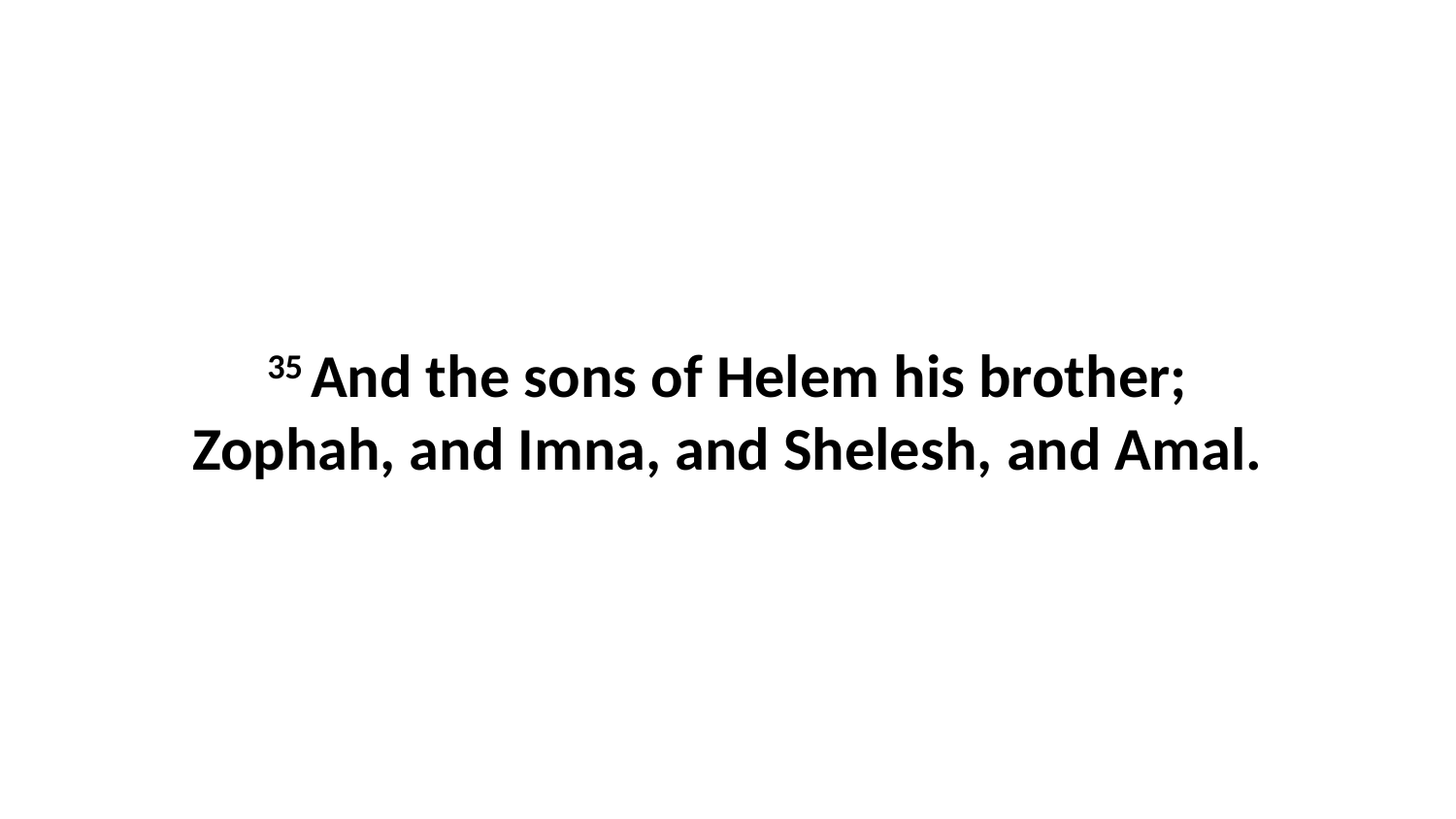

35 And the sons of Helem his brother; Zophah, and Imna, and Shelesh, and Amal.